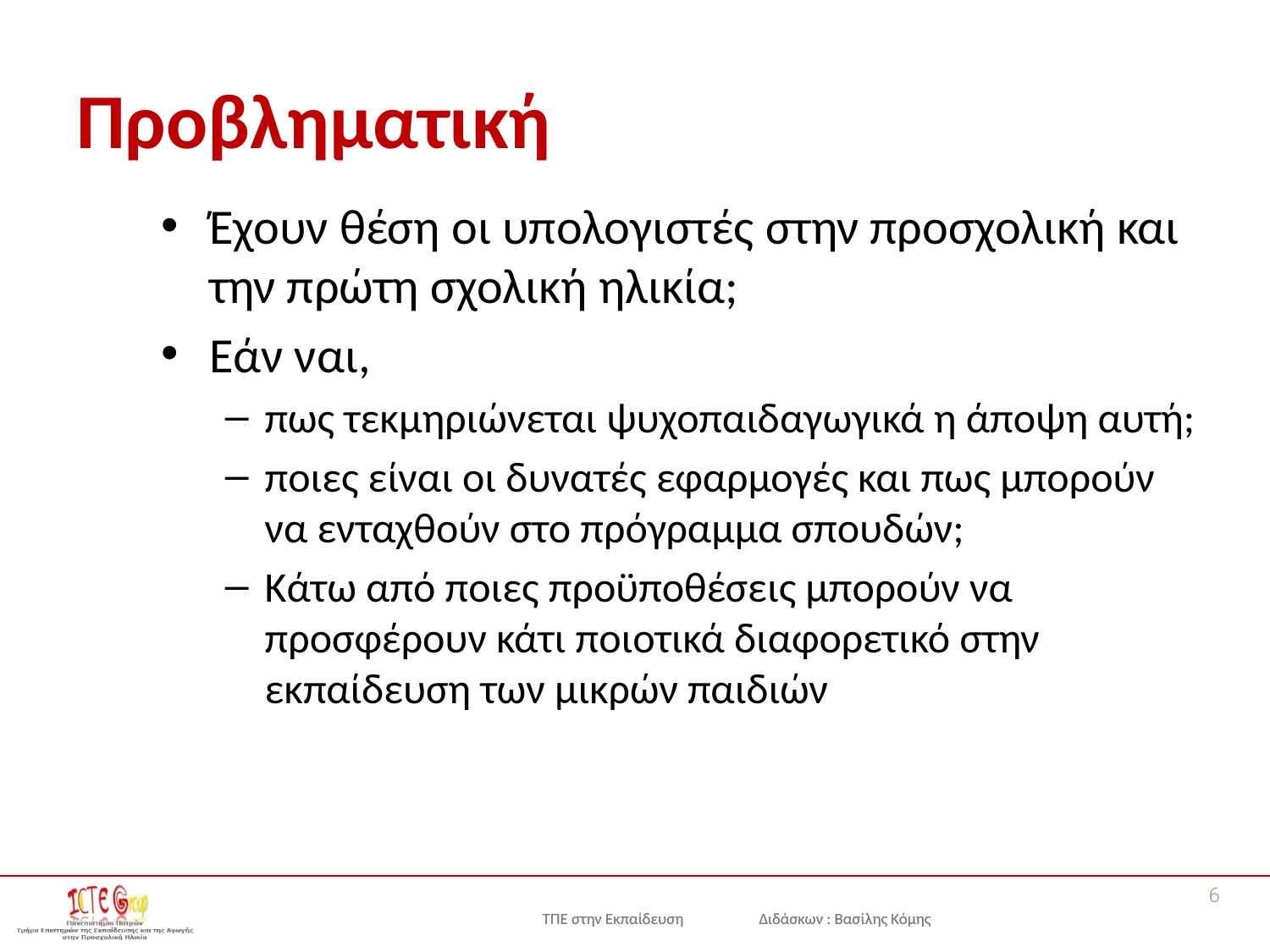

# Προβληματική
Έχουν θέση οι υπολογιστές στην προσχολική και την πρώτη σχολική ηλικία;
Εάν ναι,
πως τεκμηριώνεται ψυχοπαιδαγωγικά η άποψη αυτή;
ποιες είναι οι δυνατές εφαρμογές και πως μπορούν να ενταχθούν στο πρόγραμμα σπουδών;
Κάτω από ποιες προϋποθέσεις μπορούν να προσφέρουν κάτι ποιοτικά διαφορετικό στην εκπαίδευση των μικρών παιδιών
6